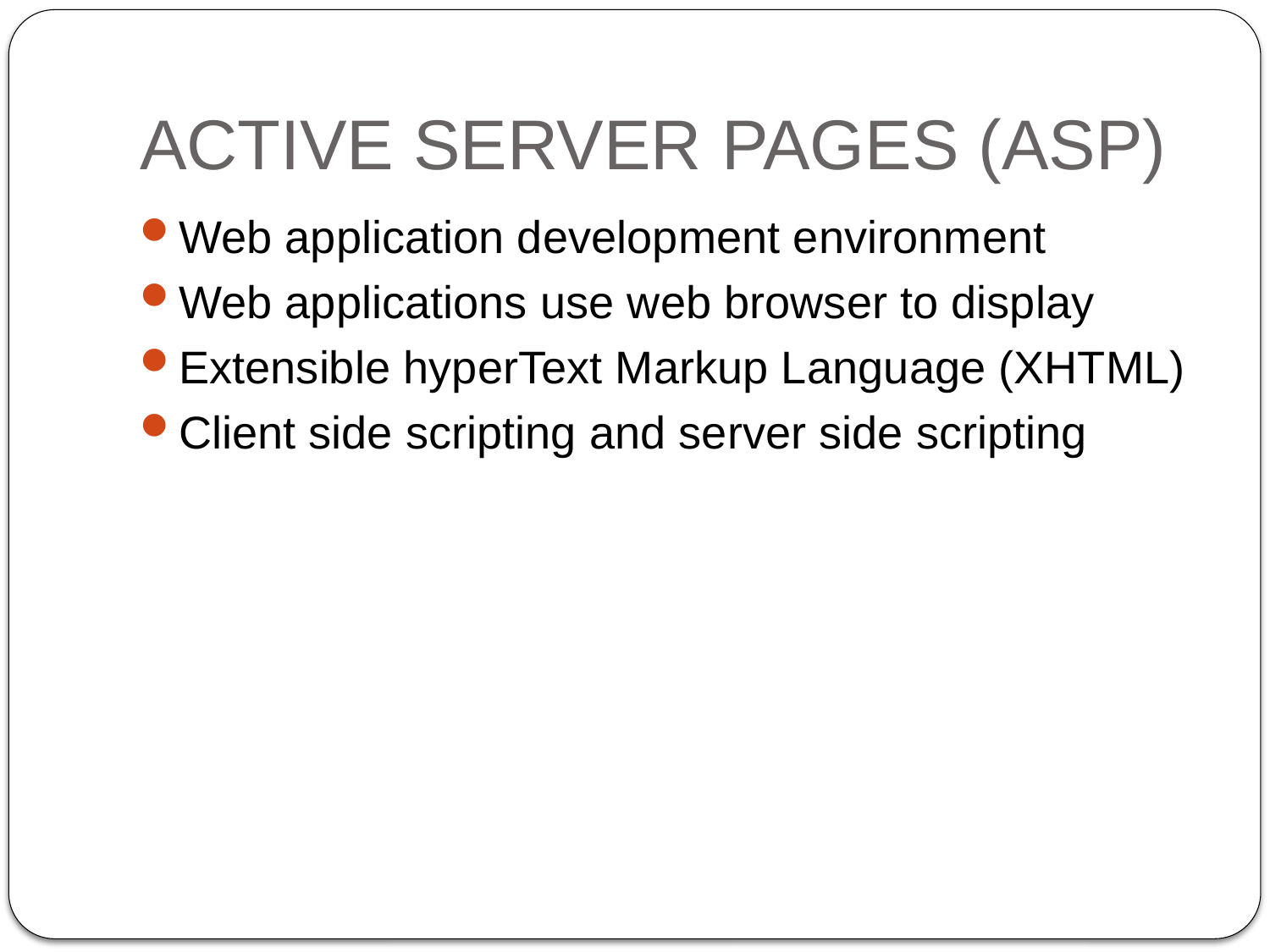

# ACTIVE SERVER PAGES (ASP)
Web application development environment
Web applications use web browser to display
Extensible hyperText Markup Language (XHTML)
Client side scripting and server side scripting